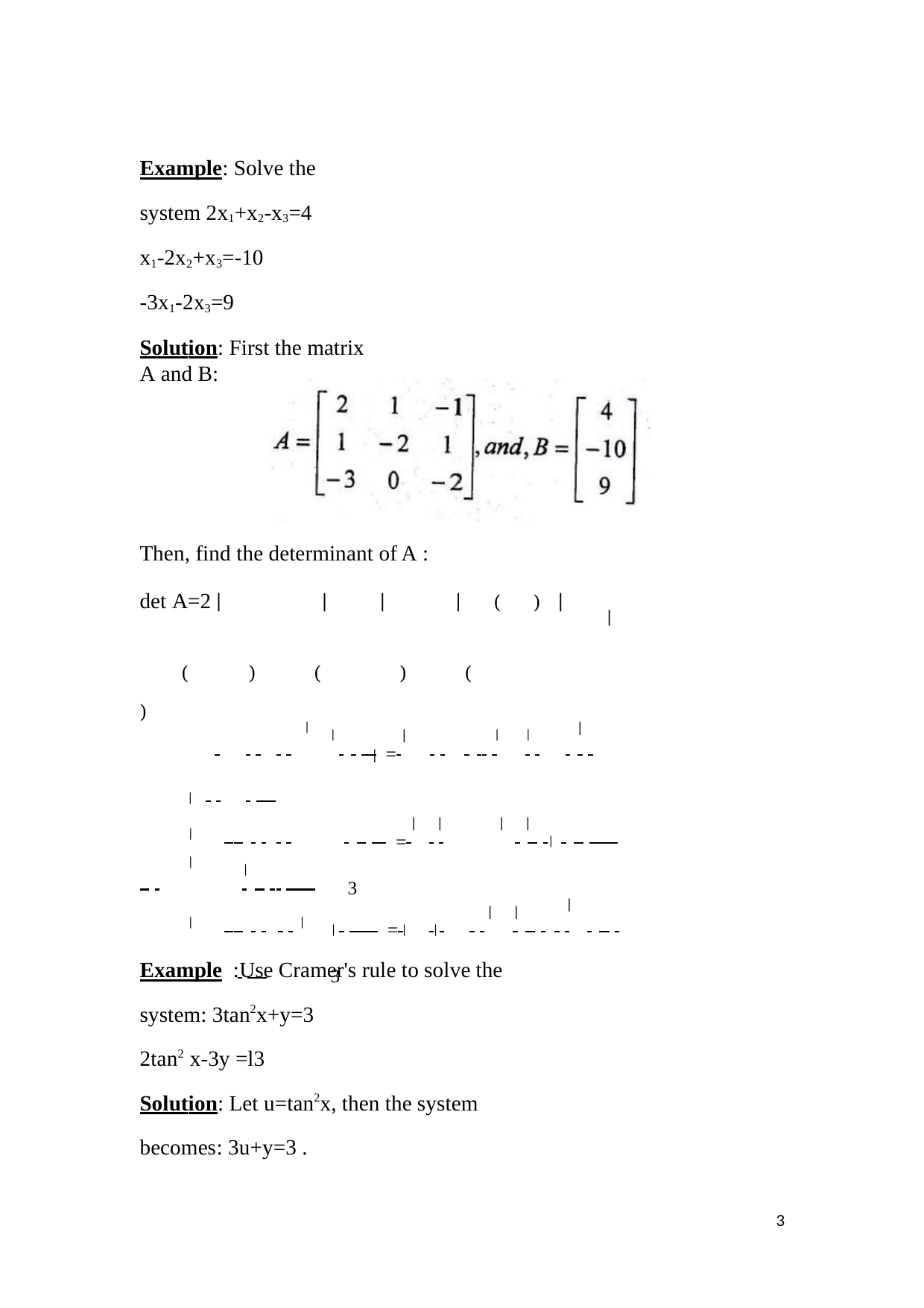

Example: Solve the system 2x1+x2-x3=4

x1-2x2+x3=-10

-3x1-2x3=9

Solution: First the matrix A and B:

Then, find the determinant of A :
  |
det A=2 |  	   |     |   	   |   (  ) |

   (     )    (      )    (     )

|
   |	 |
   	   |  |
   |  |
|
       	  	  	       =

|   	   	   |	 |

   |
   |  |   	   |  |
            	  	        = 	  	    	             	    	          3

|   	  	   |	 |  	   |  |
  |  |
|
            	  	         = 	  	  	    	  	    	          3

Example  :Use Cramer's rule to solve the system: 3tan2x+y=3

2tan2  x-3y =l3
Solution: Let u=tan2x, then the system becomes: 3u+y=3 .
3